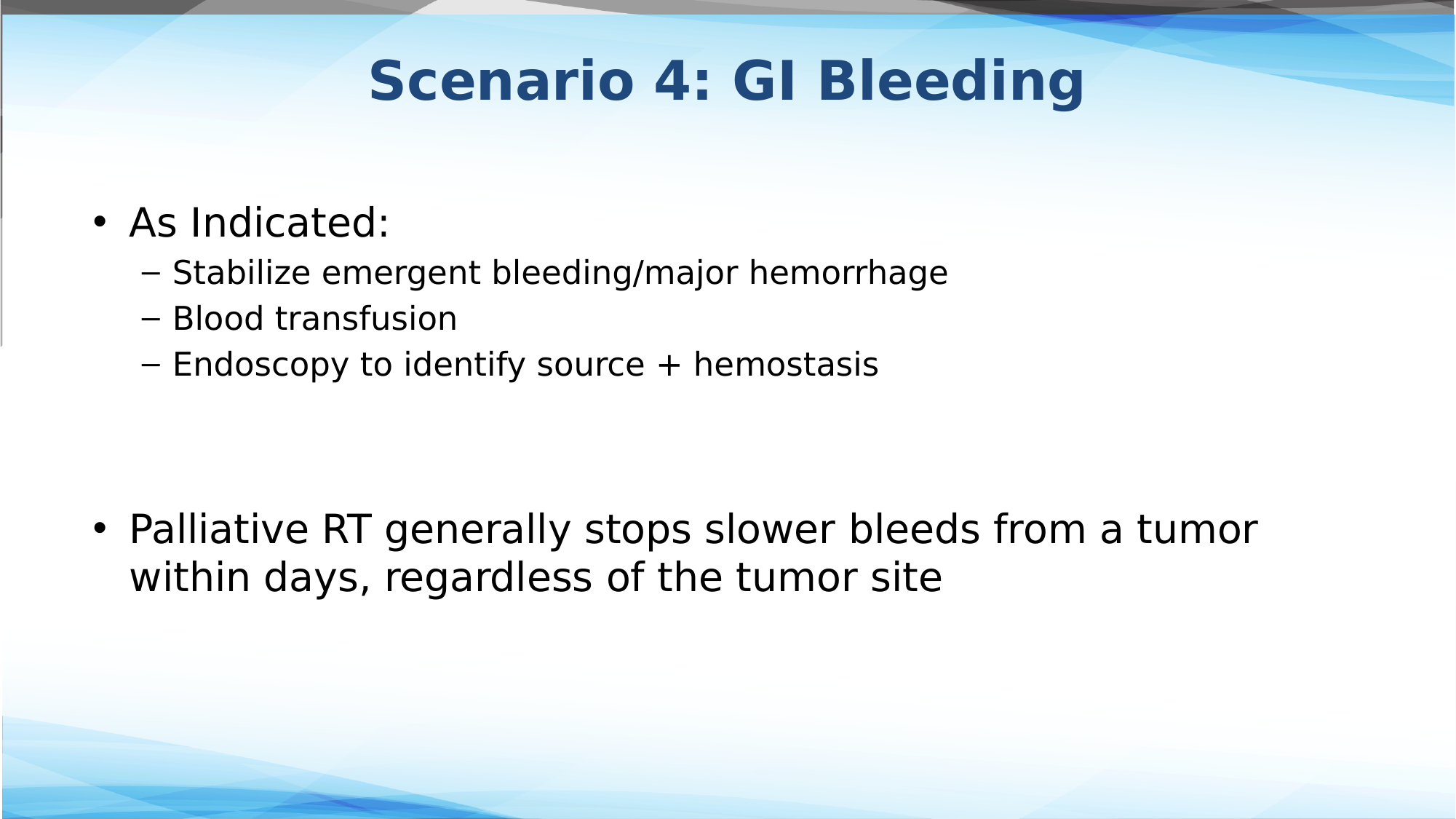

# Scenario 4: GI Bleeding
As Indicated:
Stabilize emergent bleeding/major hemorrhage
Blood transfusion
Endoscopy to identify source + hemostasis

Palliative RT generally stops slower bleeds from a tumor within days, regardless of the tumor site